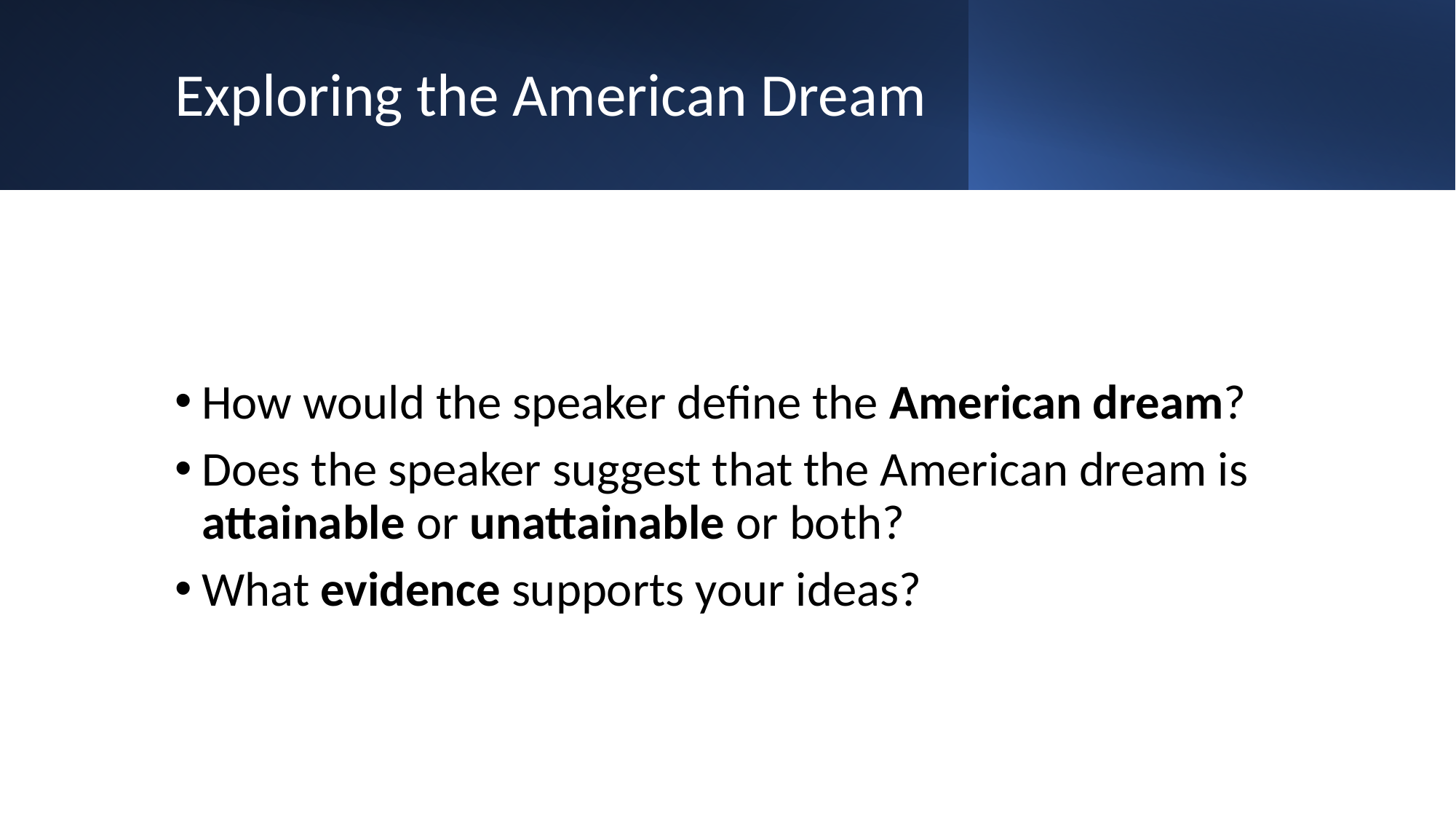

# Exploring the American Dream
How would the speaker define the American dream?
Does the speaker suggest that the American dream is attainable or unattainable or both?
What evidence supports your ideas?